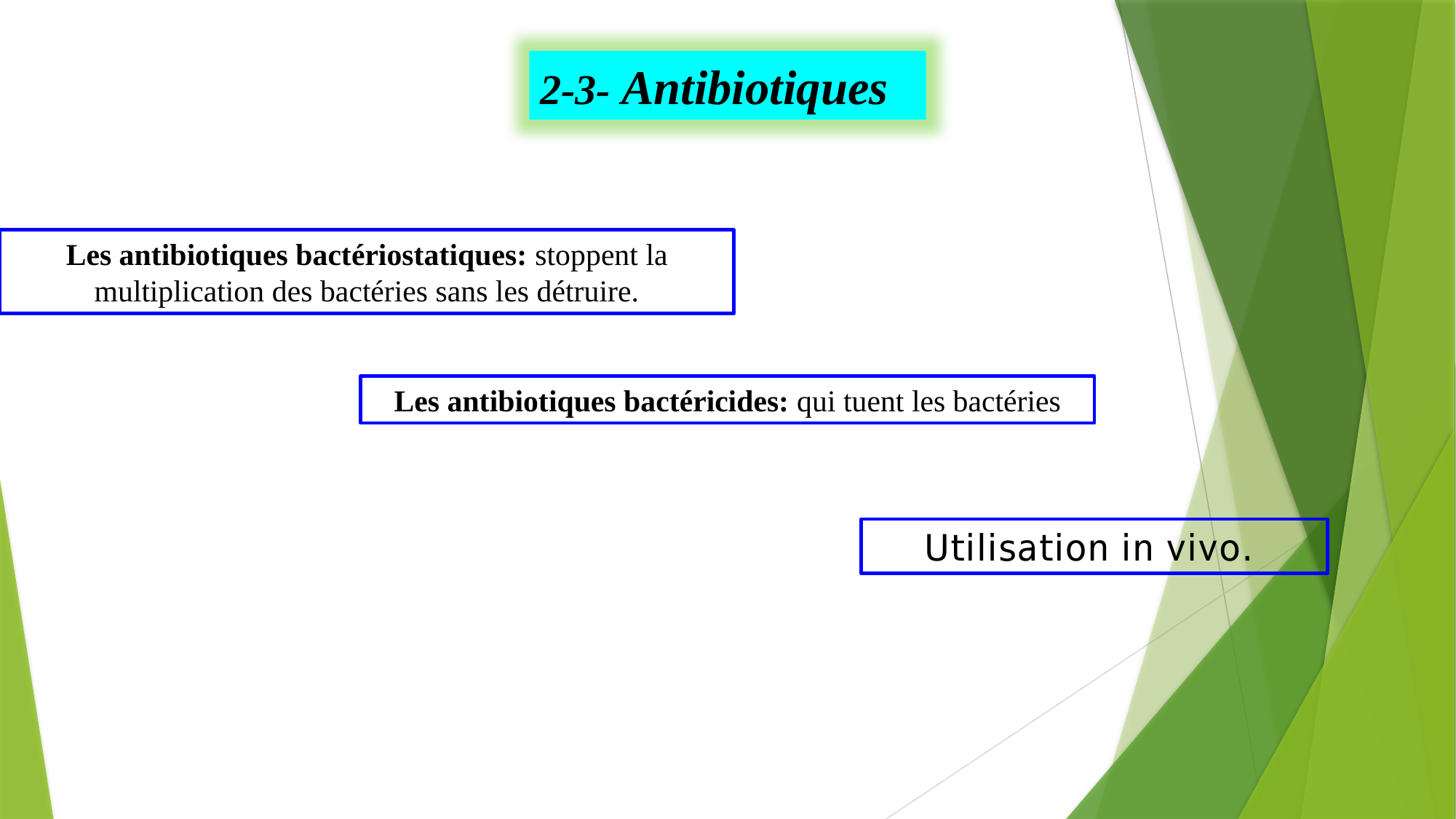

2-3- Antibiotiques
Les antibiotiques bactériostatiques: stoppent la multiplication des bactéries sans les détruire.
Les antibiotiques bactéricides: qui tuent les bactéries
Utilisation in vivo.